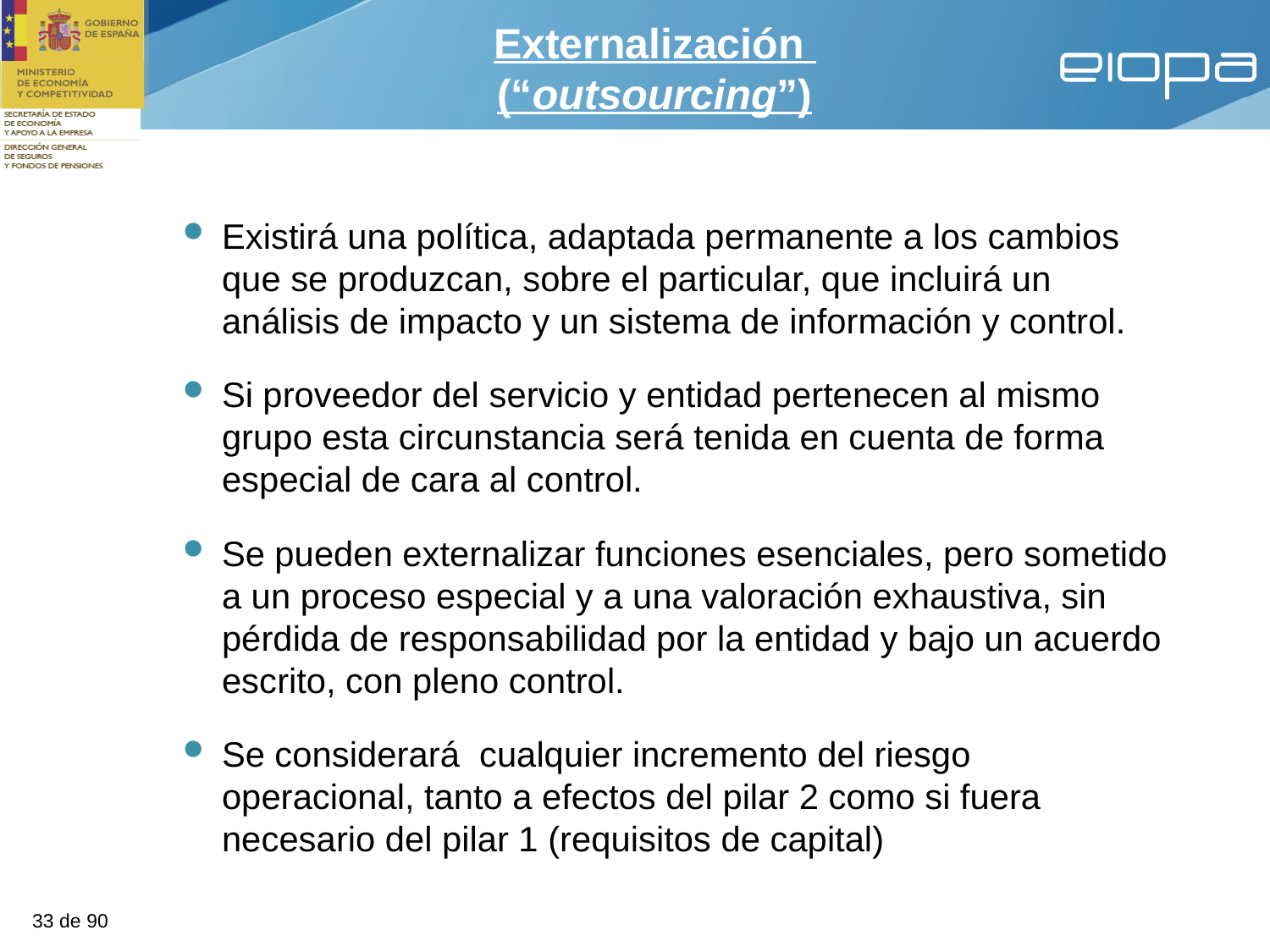

Externalización
(“outsourcing”)
Existirá una política, adaptada permanente a los cambios que se produzcan, sobre el particular, que incluirá un análisis de impacto y un sistema de información y control.
Si proveedor del servicio y entidad pertenecen al mismo grupo esta circunstancia será tenida en cuenta de forma especial de cara al control.
Se pueden externalizar funciones esenciales, pero sometido a un proceso especial y a una valoración exhaustiva, sin pérdida de responsabilidad por la entidad y bajo un acuerdo escrito, con pleno control.
Se considerará  cualquier incremento del riesgo operacional, tanto a efectos del pilar 2 como si fuera necesario del pilar 1 (requisitos de capital)